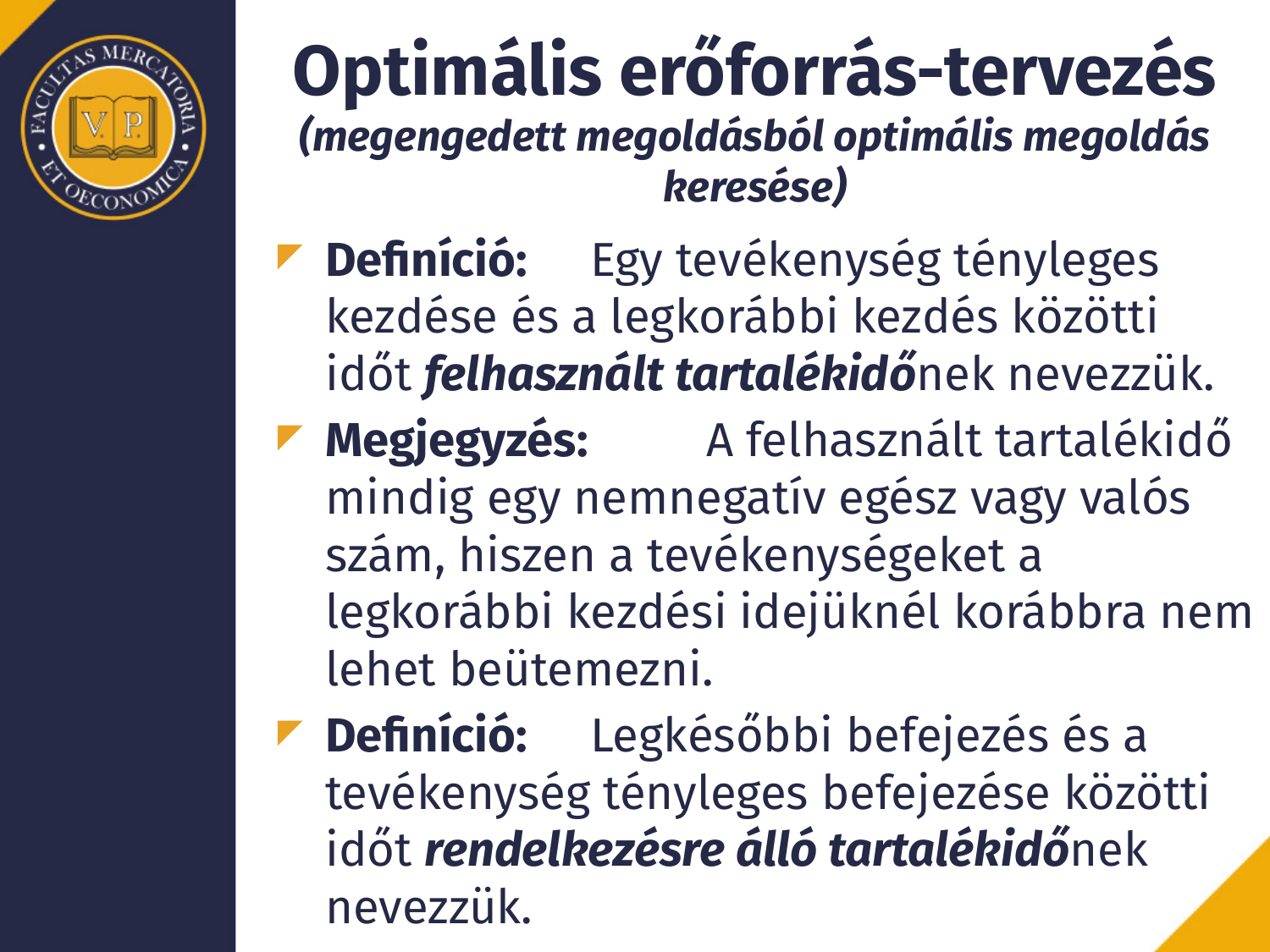

# Optimális erőforrás-tervezés (megengedett megoldásból optimális megoldás keresése)
Definíció:	 Egy tevékenység tényleges kezdése és a legkorábbi kezdés közötti időt felhasznált tartalékidőnek nevezzük.
Megjegyzés:	A felhasznált tartalékidő mindig egy nemnegatív egész vagy valós szám, hiszen a tevékenységeket a legkorábbi kezdési idejüknél korábbra nem lehet beütemezni.
Definíció:	 Legkésőbbi befejezés és a tevékenység tényleges befejezése közötti időt rendelkezésre álló tartalékidőnek nevezzük.